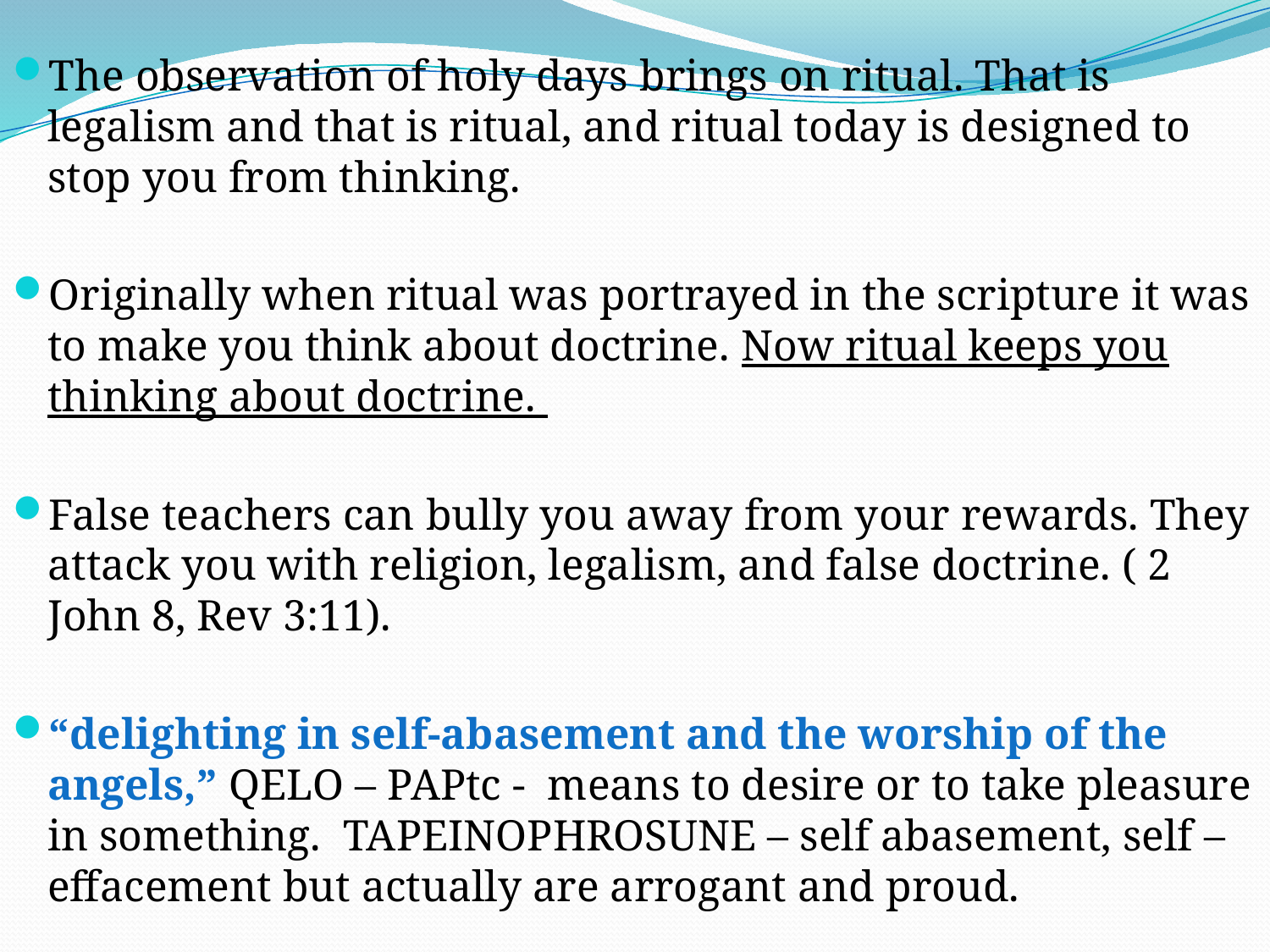

The observation of holy days brings on ritual. That is legalism and that is ritual, and ritual today is designed to stop you from thinking.

Originally when ritual was portrayed in the scripture it was to make you think about doctrine. Now ritual keeps you thinking about doctrine.

False teachers can bully you away from your rewards. They attack you with religion, legalism, and false doctrine. ( 2 John 8, Rev 3:11).

“delighting in self-abasement and the worship of the angels,” QELO – PAPtc -  means to desire or to take pleasure in something.  TAPEINOPHROSUNE – self abasement, self –effacement but actually are arrogant and proud.